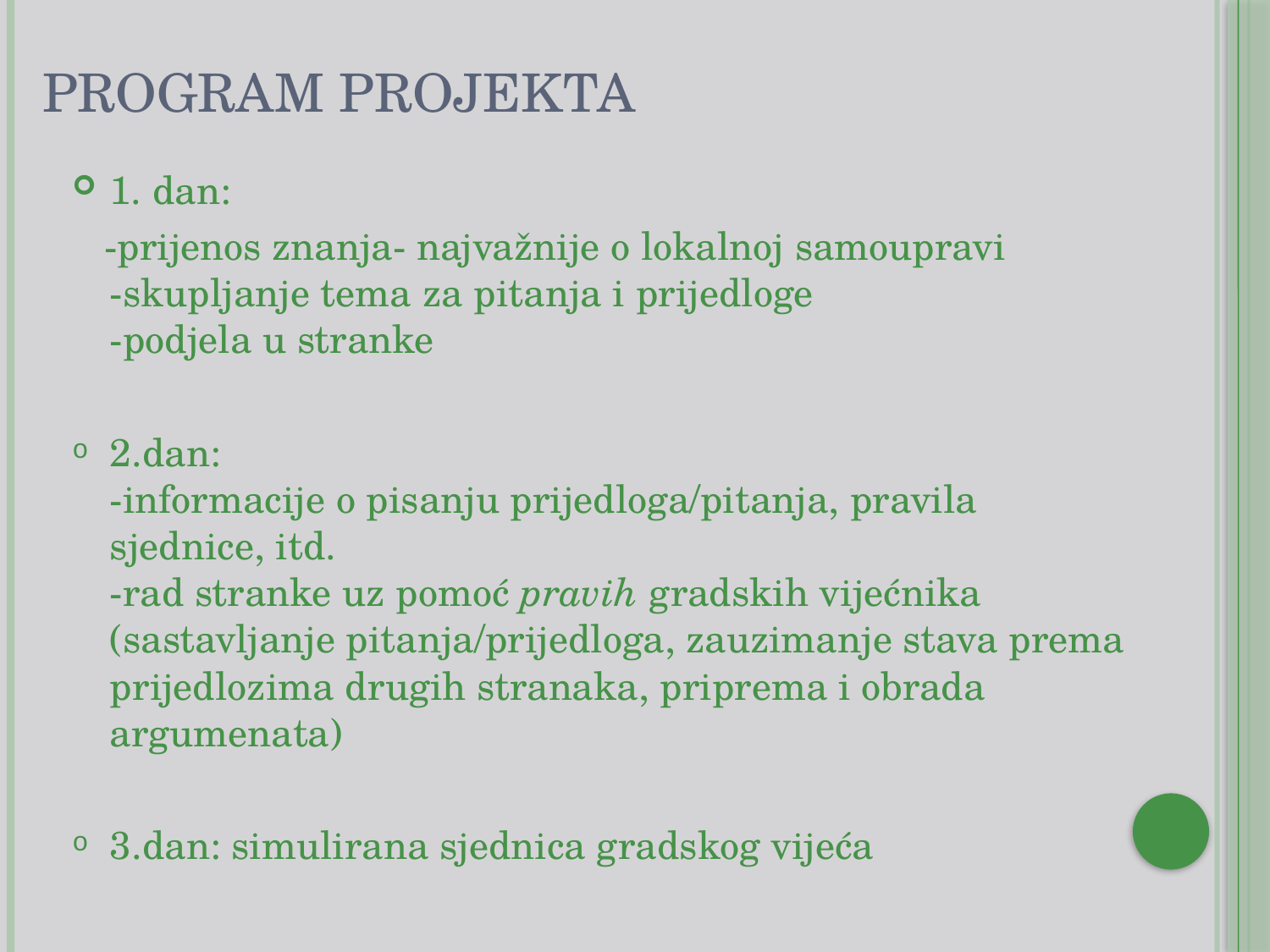

# PROGRAM PROJEKTA
1. dan:
   -prijenos znanja- najvažnije o lokalnoj samoupravi
-skupljanje tema za pitanja i prijedloge
-podjela u stranke

2.dan:
-informacije o pisanju prijedloga/pitanja, pravila sjednice, itd.
-rad stranke uz pomoć pravih gradskih vijećnika (sastavljanje pitanja/prijedloga, zauzimanje stava prema prijedlozima drugih stranaka, priprema i obrada argumenata)

3.dan: simulirana sjednica gradskog vijeća